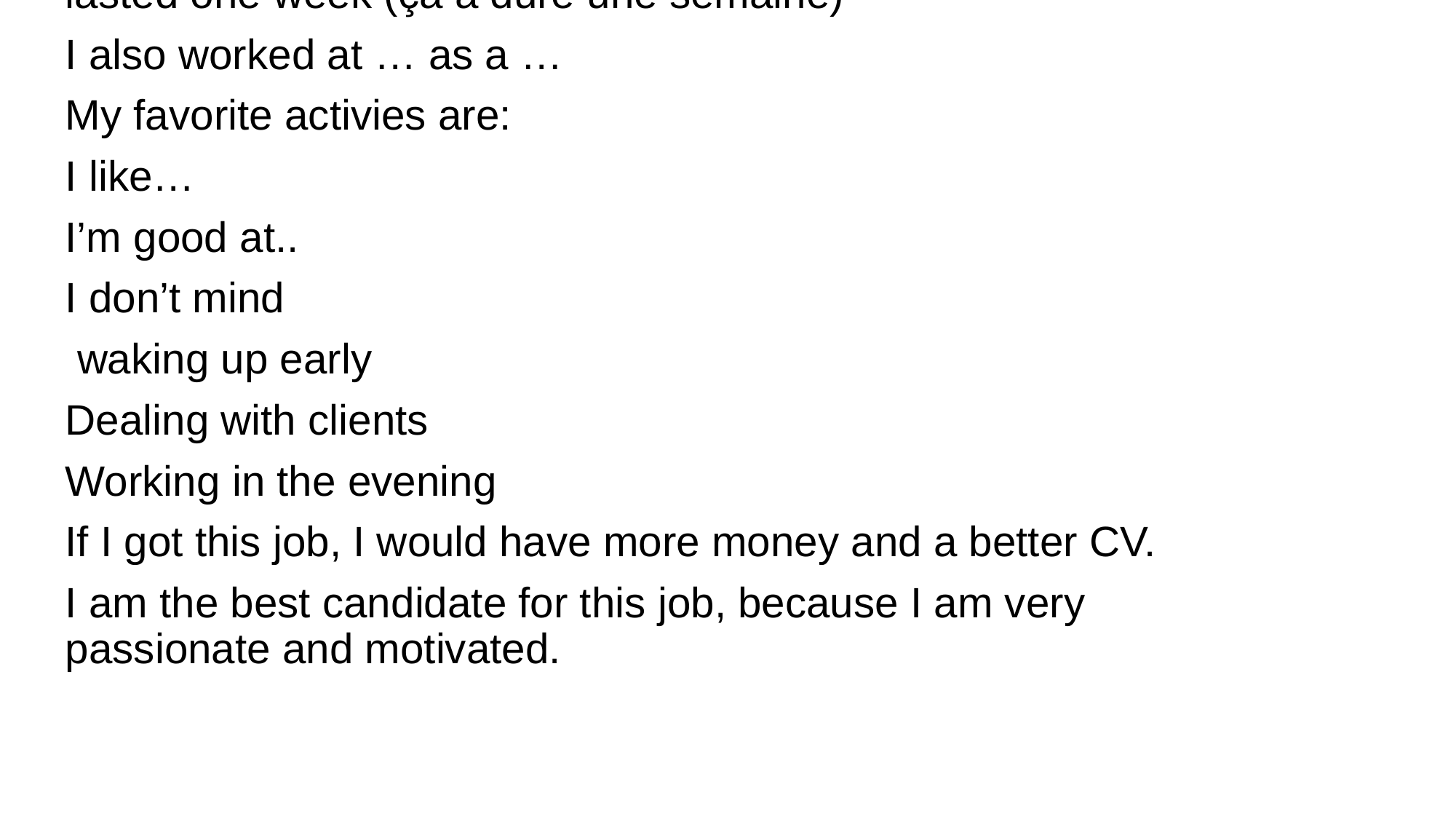

My résumé

My name is… . I am … years old.
I’m … , … and ….
(flexible, sociable, hard-working)
I have already done an internship: I did my internship at … It lasted one week (ça a duré une semaine)
I also worked at … as a …
My favorite activies are:
I like…
I’m good at..
I don’t mind
 waking up early
Dealing with clients
Working in the evening
If I got this job, I would have more money and a better CV.
I am the best candidate for this job, because I am very passionate and motivated.